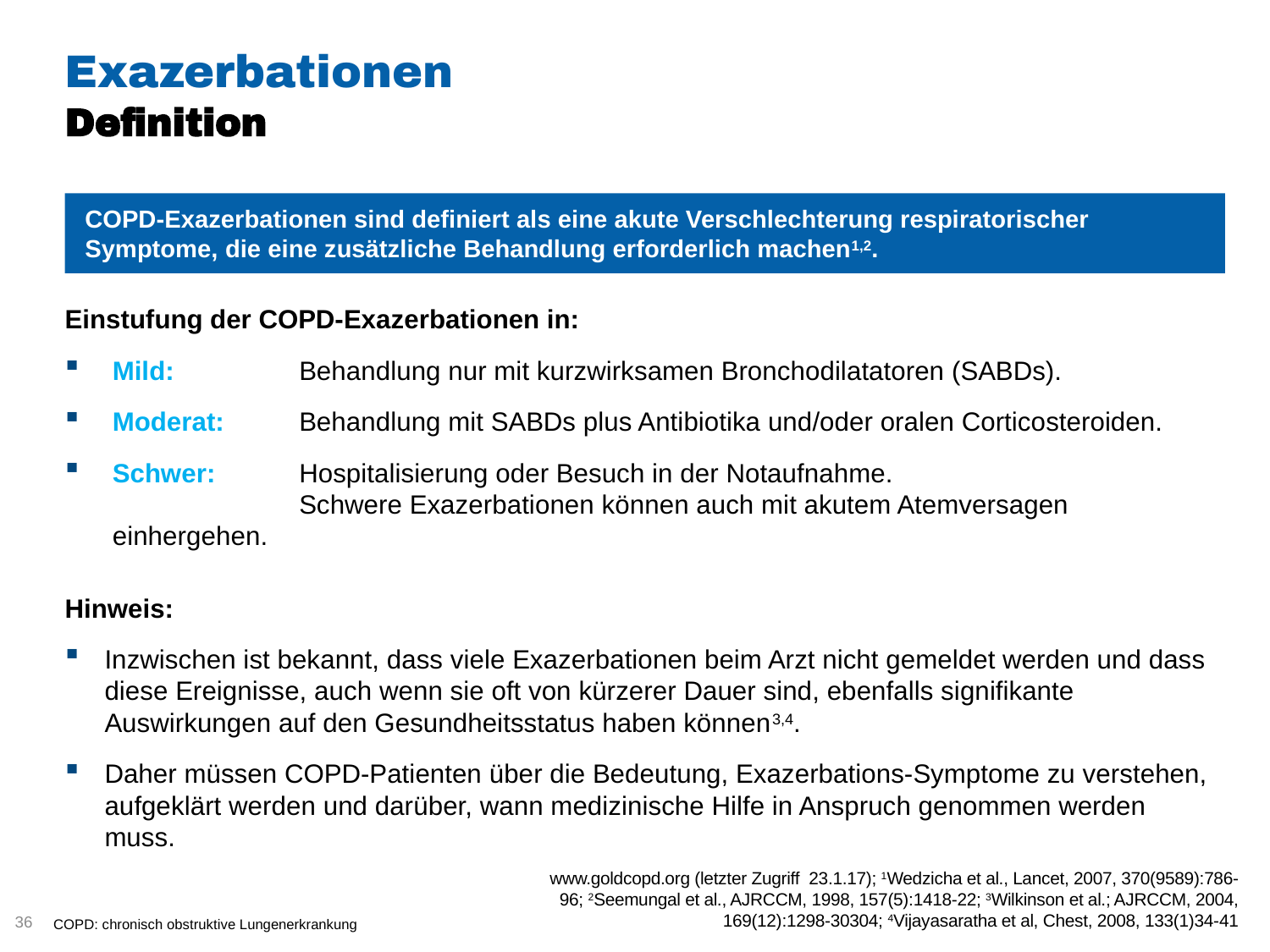

# Exazerbationen Definition
COPD-Exazerbationen sind definiert als eine akute Verschlechterung respiratorischer Symptome, die eine zusätzliche Behandlung erforderlich machen1,2.
Einstufung der COPD-Exazerbationen in:
Mild: 	Behandlung nur mit kurzwirksamen Bronchodilatatoren (SABDs).
Moderat: 	Behandlung mit SABDs plus Antibiotika und/oder oralen Corticosteroiden.
Schwer: 	Hospitalisierung oder Besuch in der Notaufnahme.
	Schwere Exazerbationen können auch mit akutem Atemversagen einhergehen.
Hinweis:
Inzwischen ist bekannt, dass viele Exazerbationen beim Arzt nicht gemeldet werden und dass diese Ereignisse, auch wenn sie oft von kürzerer Dauer sind, ebenfalls signifikante Auswirkungen auf den Gesundheitsstatus haben können3,4.
Daher müssen COPD-Patienten über die Bedeutung, Exazerbations-Symptome zu verstehen, aufgeklärt werden und darüber, wann medizinische Hilfe in Anspruch genommen werden muss.
www.goldcopd.org (letzter Zugriff  23.1.17); 1Wedzicha et al., Lancet, 2007, 370(9589):786-96; 2Seemungal et al., AJRCCM, 1998, 157(5):1418-22; 3Wilkinson et al.; AJRCCM, 2004, 169(12):1298-30304; 4Vijayasaratha et al, Chest, 2008, 133(1)34-41
36
COPD: chronisch obstruktive Lungenerkrankung